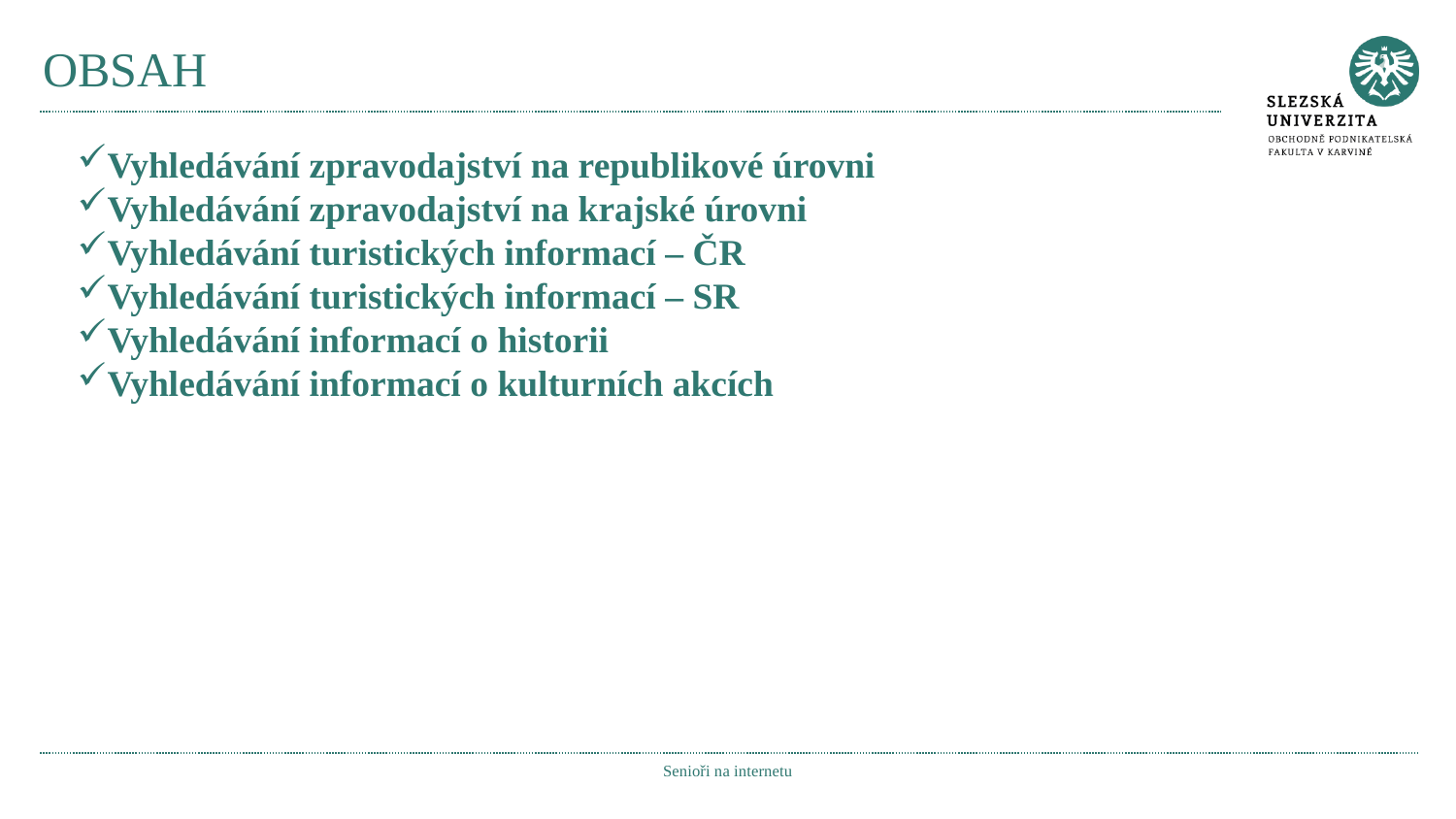

# OBSAH
Vyhledávání zpravodajství na republikové úrovni
Vyhledávání zpravodajství na krajské úrovni
Vyhledávání turistických informací – ČR
Vyhledávání turistických informací – SR
Vyhledávání informací o historii
Vyhledávání informací o kulturních akcích
Senioři na internetu